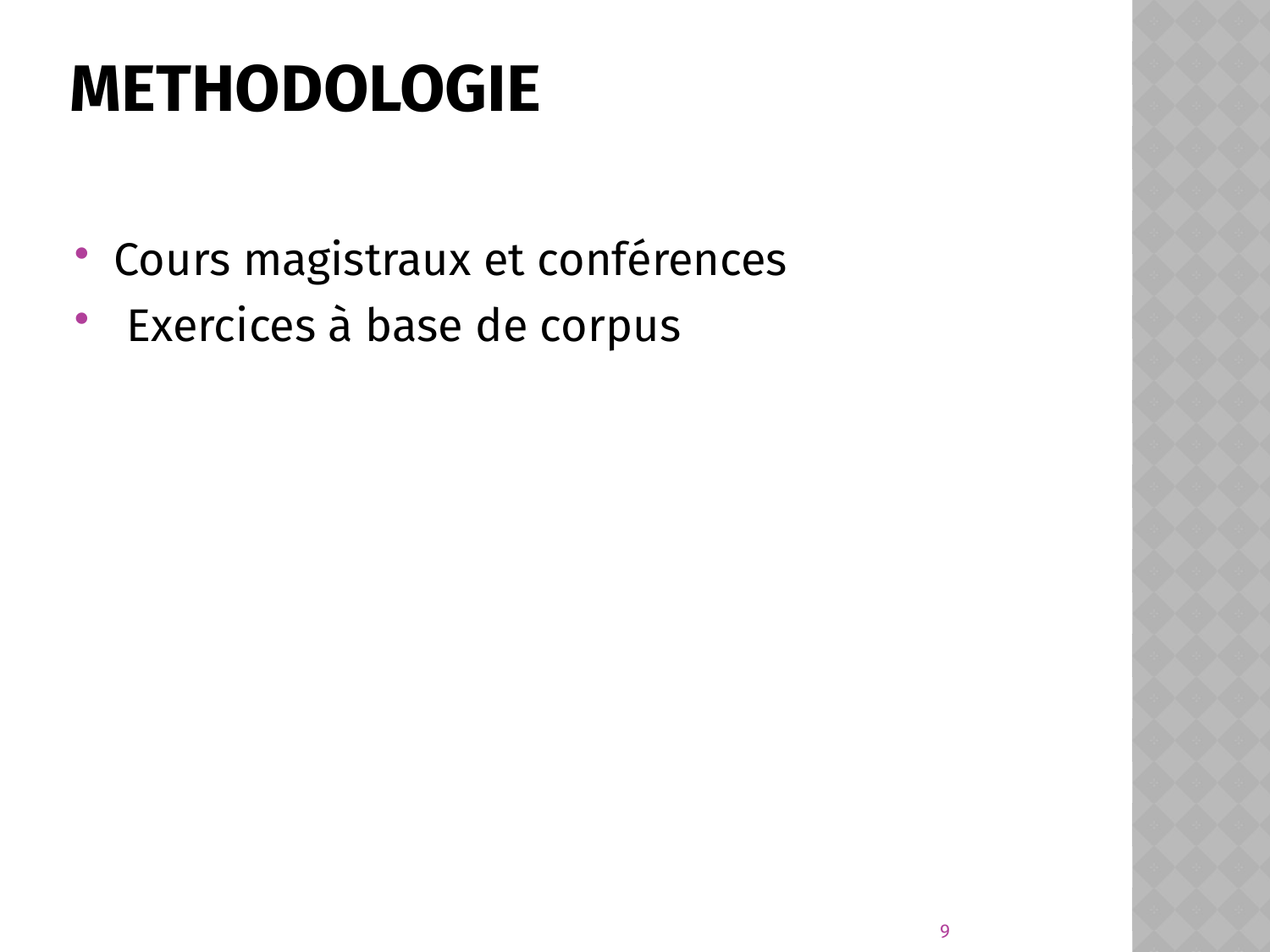

# Methodologie
Cours magistraux et conférences
 Exercices à base de corpus

9